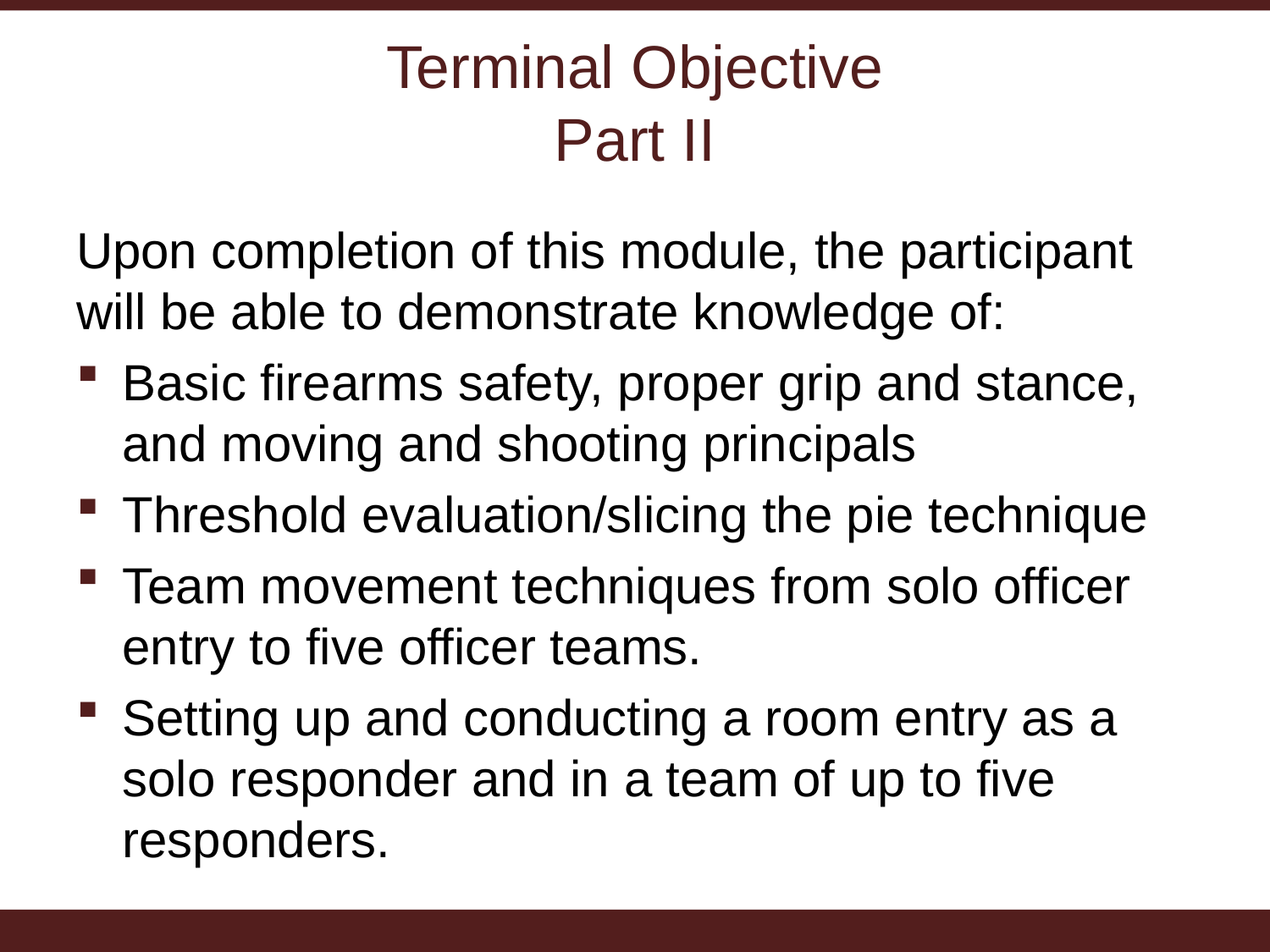

# Terminal Objective Part II
Upon completion of this module, the participant will be able to demonstrate knowledge of:
Basic firearms safety, proper grip and stance, and moving and shooting principals
Threshold evaluation/slicing the pie technique
Team movement techniques from solo officer entry to five officer teams.
Setting up and conducting a room entry as a solo responder and in a team of up to five responders.